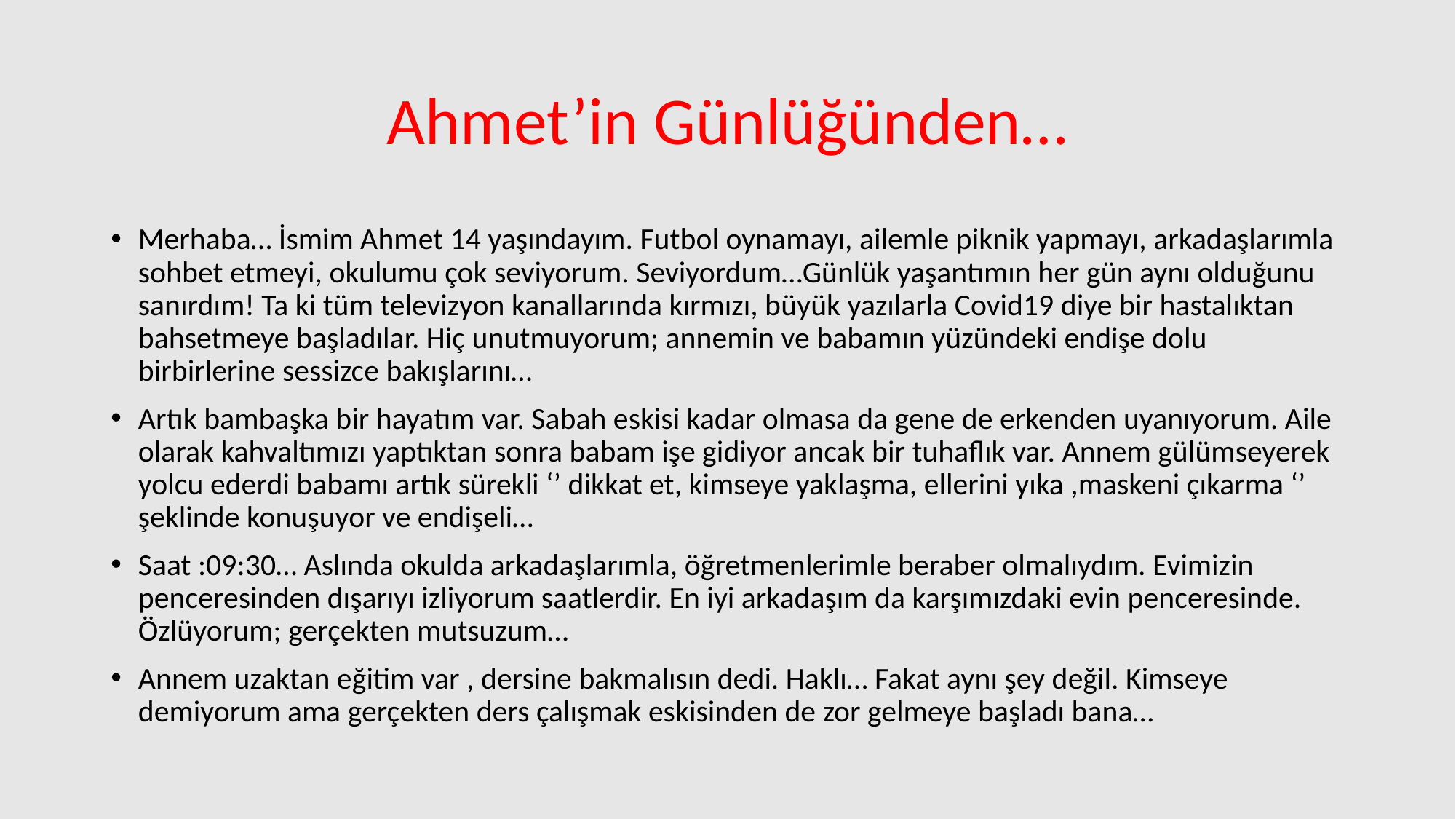

# Ahmet’in Günlüğünden…
Merhaba… İsmim Ahmet 14 yaşındayım. Futbol oynamayı, ailemle piknik yapmayı, arkadaşlarımla sohbet etmeyi, okulumu çok seviyorum. Seviyordum…Günlük yaşantımın her gün aynı olduğunu sanırdım! Ta ki tüm televizyon kanallarında kırmızı, büyük yazılarla Covid19 diye bir hastalıktan bahsetmeye başladılar. Hiç unutmuyorum; annemin ve babamın yüzündeki endişe dolu birbirlerine sessizce bakışlarını…
Artık bambaşka bir hayatım var. Sabah eskisi kadar olmasa da gene de erkenden uyanıyorum. Aile olarak kahvaltımızı yaptıktan sonra babam işe gidiyor ancak bir tuhaflık var. Annem gülümseyerek yolcu ederdi babamı artık sürekli ‘’ dikkat et, kimseye yaklaşma, ellerini yıka ,maskeni çıkarma ‘’ şeklinde konuşuyor ve endişeli…
Saat :09:30… Aslında okulda arkadaşlarımla, öğretmenlerimle beraber olmalıydım. Evimizin penceresinden dışarıyı izliyorum saatlerdir. En iyi arkadaşım da karşımızdaki evin penceresinde. Özlüyorum; gerçekten mutsuzum…
Annem uzaktan eğitim var , dersine bakmalısın dedi. Haklı… Fakat aynı şey değil. Kimseye demiyorum ama gerçekten ders çalışmak eskisinden de zor gelmeye başladı bana…